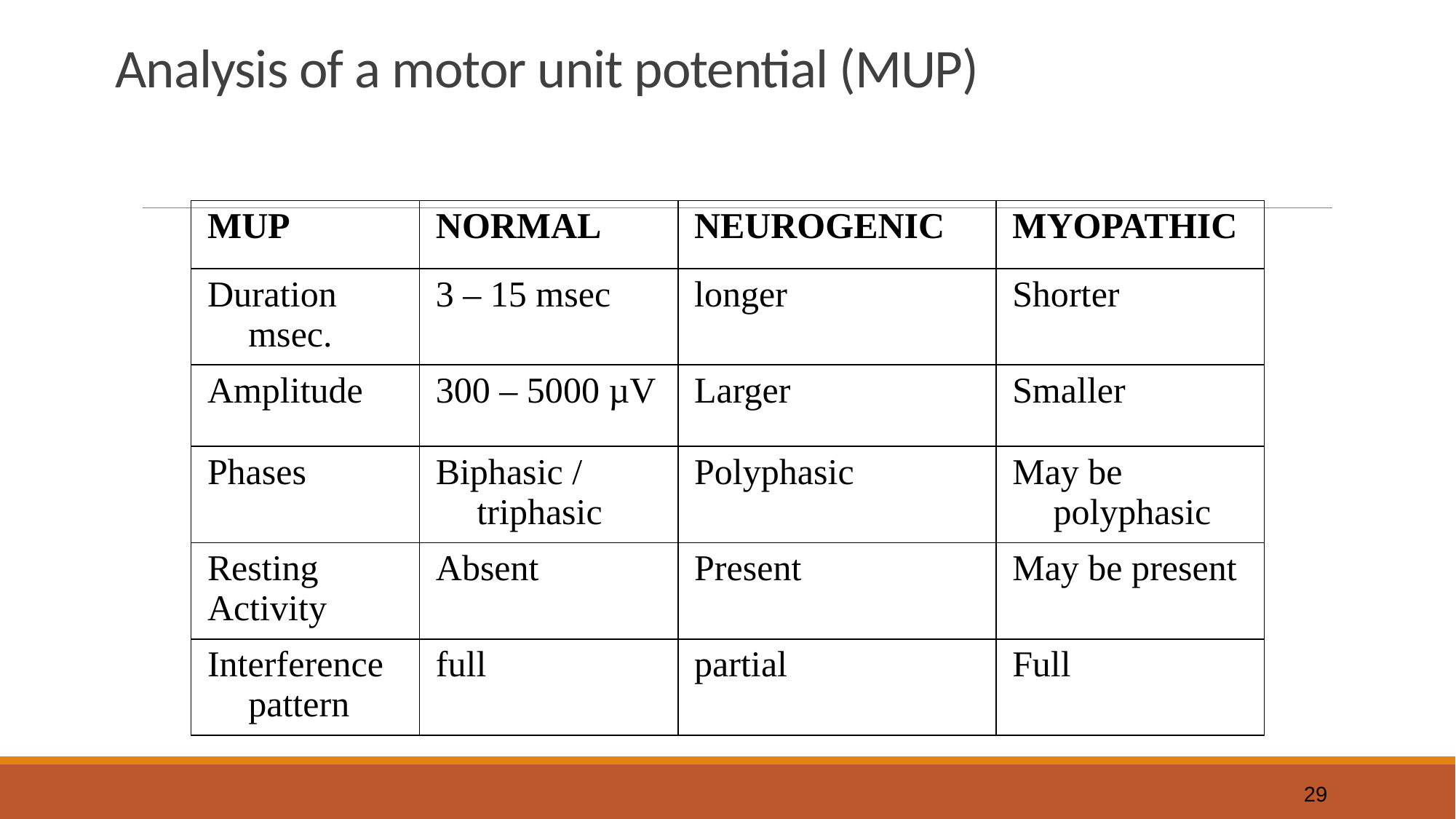

# Analysis of a motor unit potential (MUP)
| MUP | NORMAL | NEUROGENIC | MYOPATHIC |
| --- | --- | --- | --- |
| Duration msec. | 3 – 15 msec | longer | Shorter |
| Amplitude | 300 – 5000 µV | Larger | Smaller |
| Phases | Biphasic / triphasic | Polyphasic | May be polyphasic |
| Resting Activity | Absent | Present | May be present |
| Interference pattern | full | partial | Full |
29